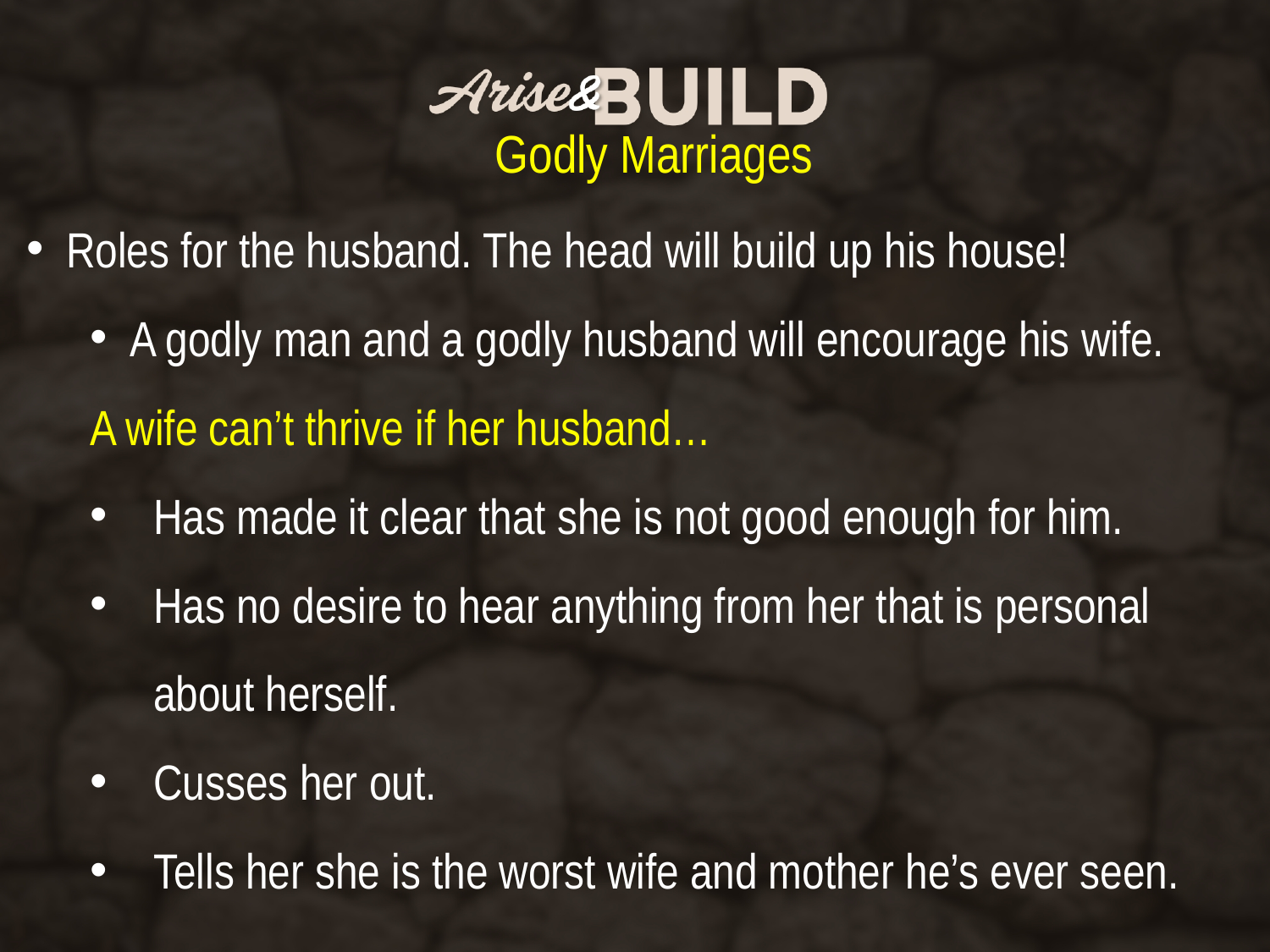

Godly Marriages
Roles for the husband. The head will build up his house!
A godly man and a godly husband will encourage his wife.
A wife can’t thrive if her husband…
Has made it clear that she is not good enough for him.
Has no desire to hear anything from her that is personal about herself.
Cusses her out.
Tells her she is the worst wife and mother he’s ever seen.